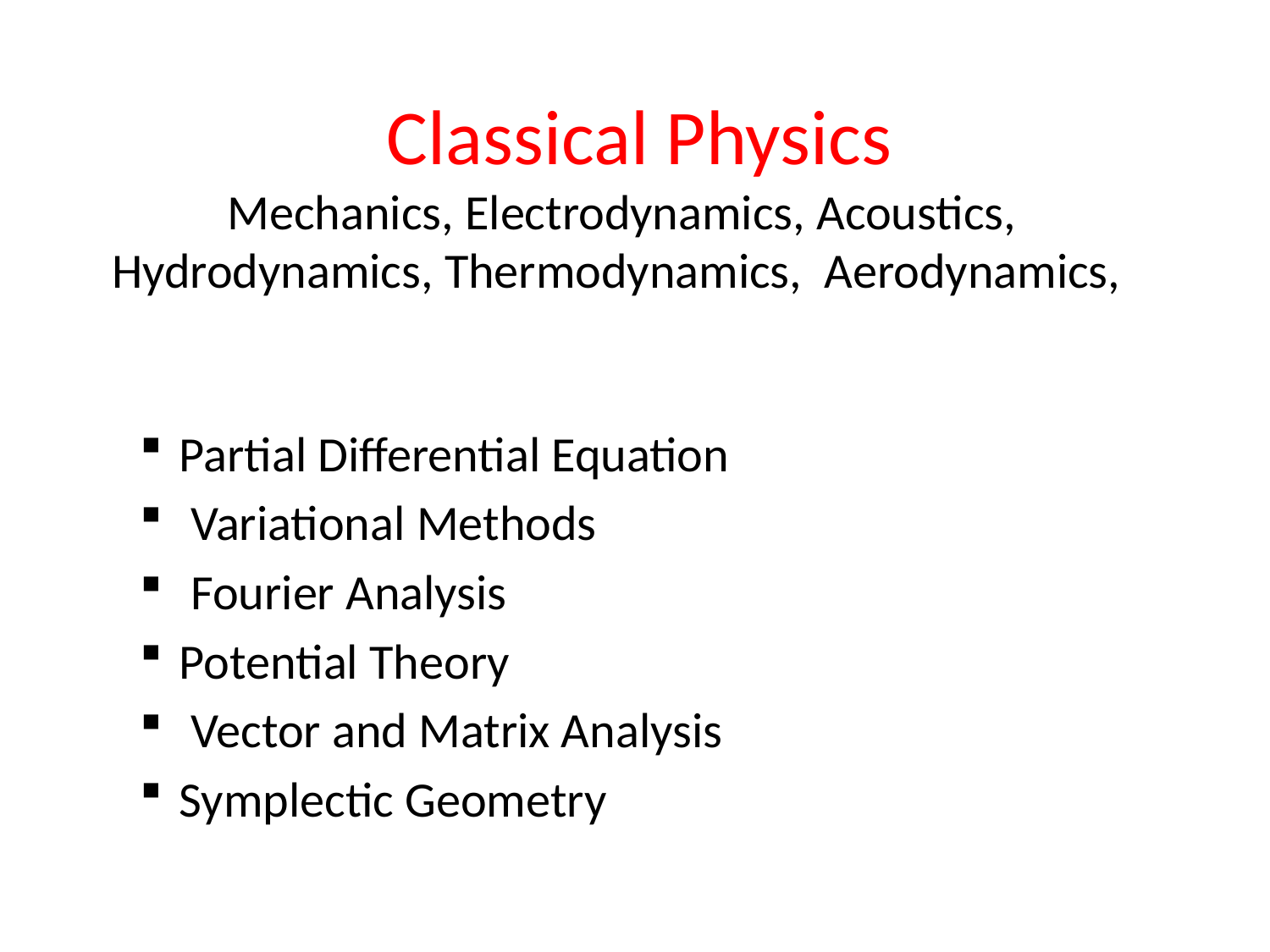

# Classical Physics Mechanics, Electrodynamics, Acoustics, Hydrodynamics, Thermodynamics,  Aerodynamics,

Partial Differential Equation
 Variational Methods
 Fourier Analysis
Potential Theory
 Vector and Matrix Analysis
Symplectic Geometry